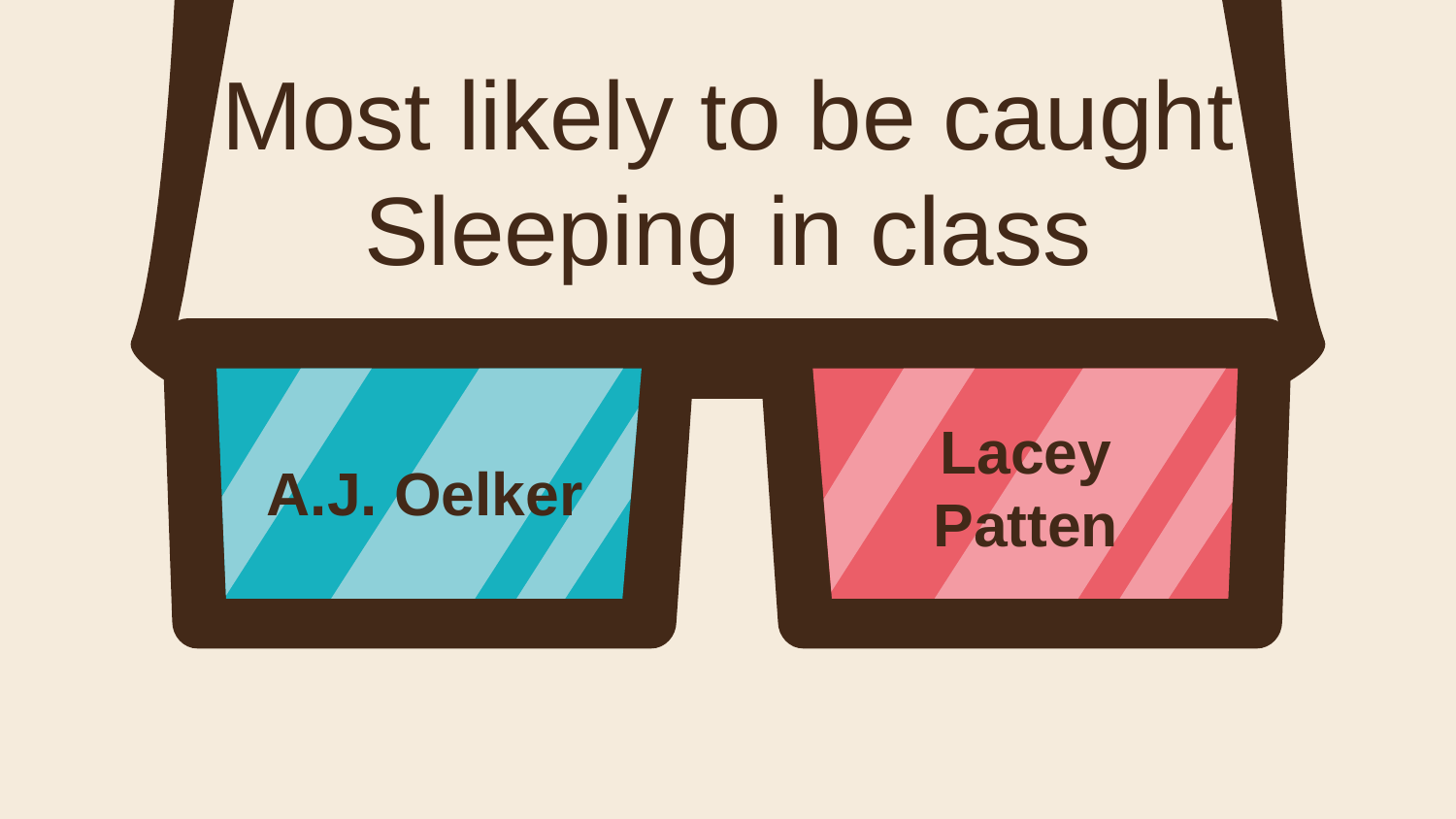

# Most likely to be caught
Sleeping in class
A.J. Oelker
Lacey
Patten